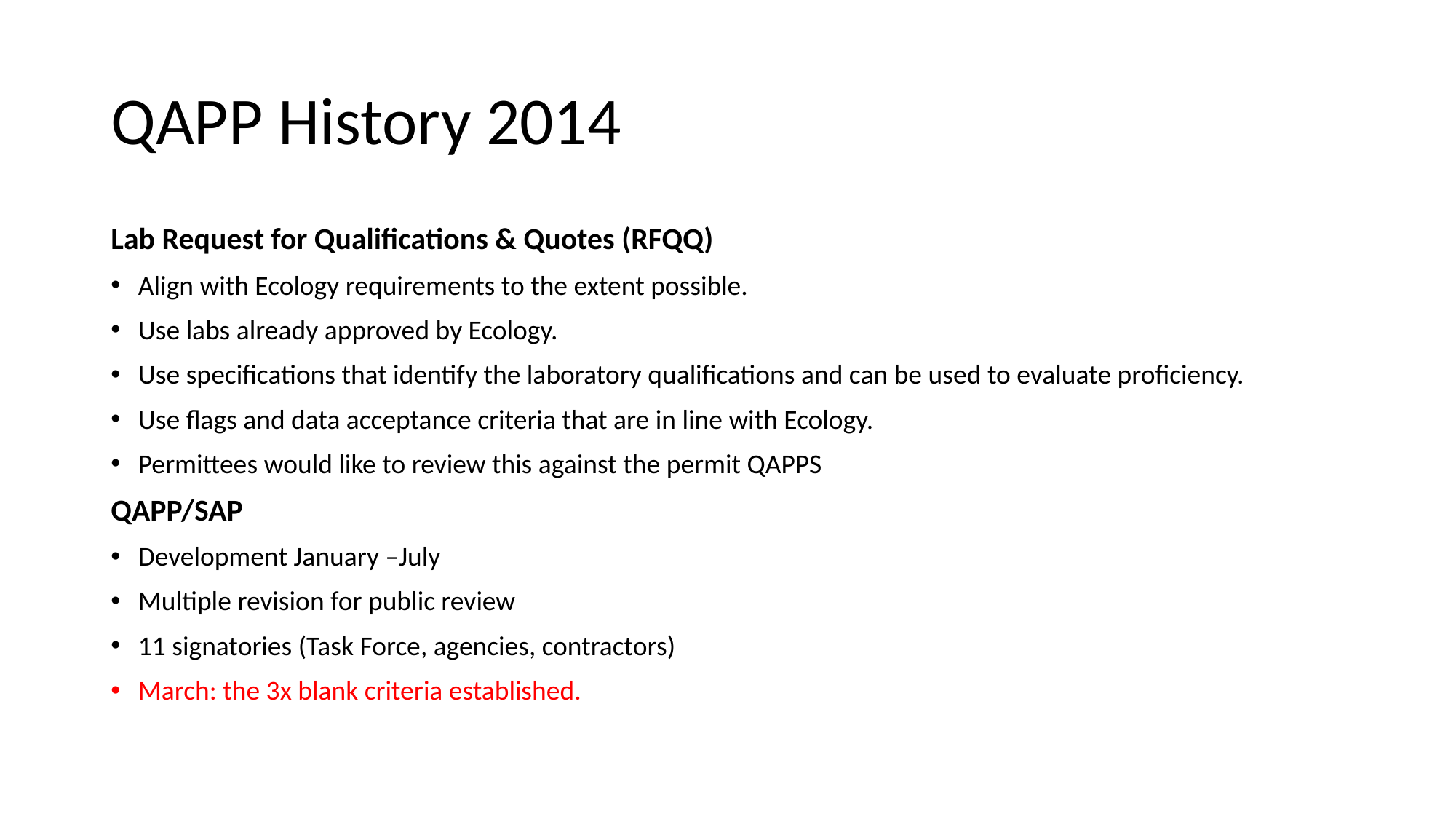

# QAPP History 2014
Lab Request for Qualifications & Quotes (RFQQ)
Align with Ecology requirements to the extent possible.
Use labs already approved by Ecology.
Use specifications that identify the laboratory qualifications and can be used to evaluate proficiency.
Use flags and data acceptance criteria that are in line with Ecology.
Permittees would like to review this against the permit QAPPS
QAPP/SAP
Development January –July
Multiple revision for public review
11 signatories (Task Force, agencies, contractors)
March: the 3x blank criteria established.